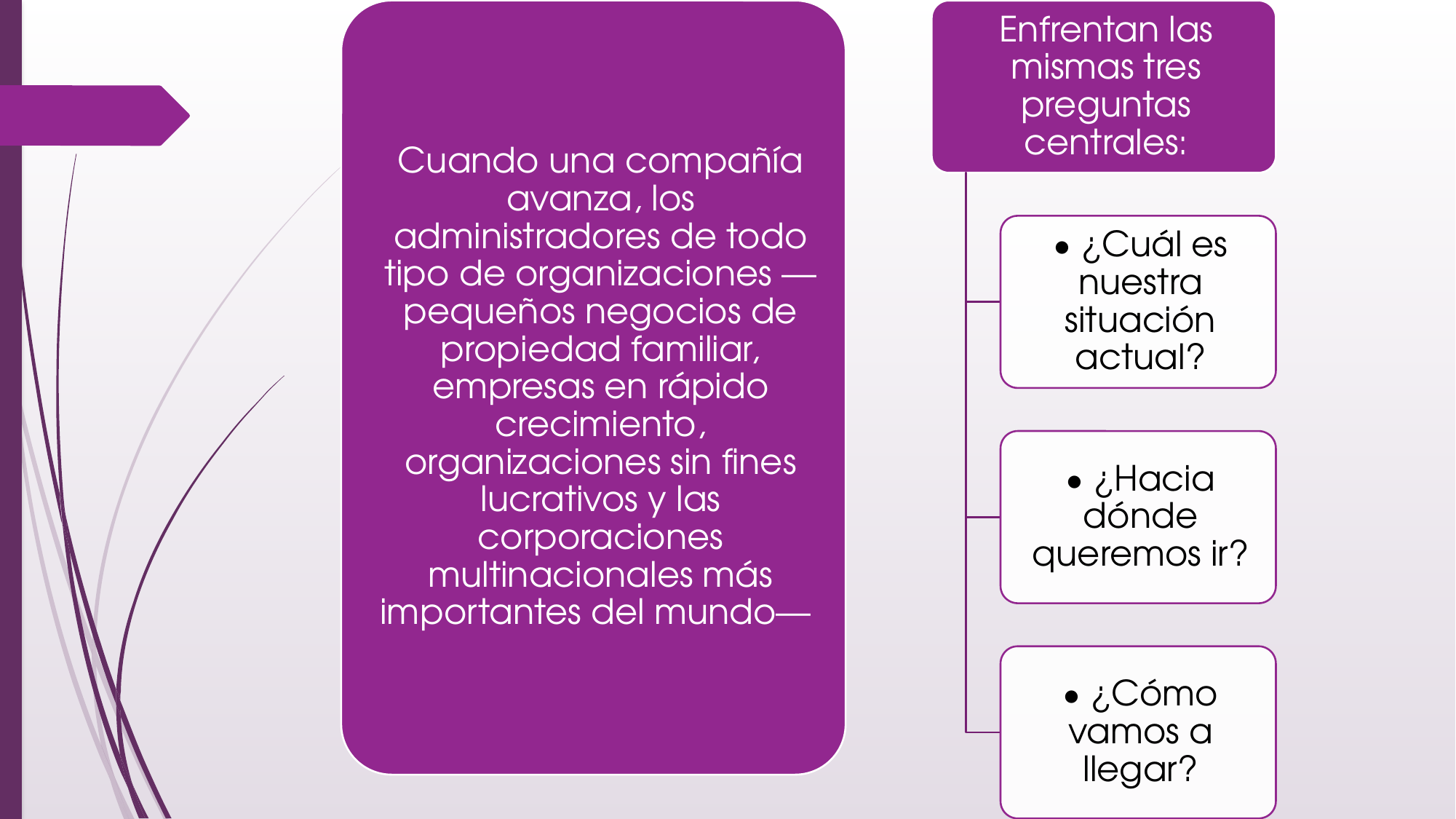

Cuando una compañía avanza, los administradores de todo tipo de organizaciones —pequeños negocios de propiedad familiar, empresas en rápido crecimiento, organizaciones sin fines lucrativos y las corporaciones multinacionales más importantes del mundo—
Enfrentan las mismas tres preguntas centrales:
• ¿Cuál es nuestra situación actual?
• ¿Hacia dónde queremos ir?
• ¿Cómo vamos a llegar?